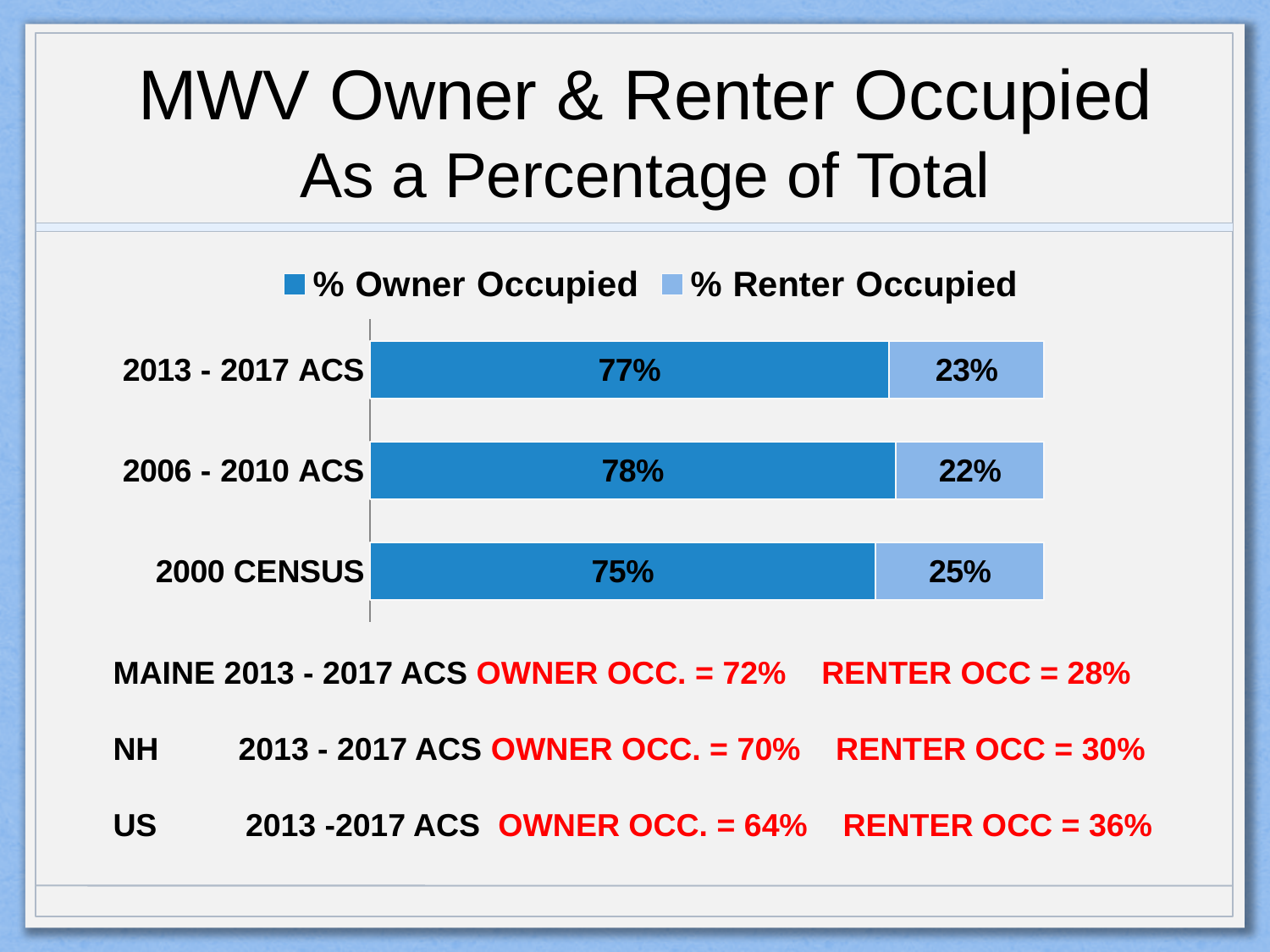

MWV Owner & Renter Occupied
As a Percentage of Total

### Chart

| Category | % Owner Occupied | % Renter Occupied |
|---|---|---|
| 2000 CENSUS | 0.75 | 0.25 |
| 2006 - 2010 ACS | 0.78 | 0.22 |
| 2013 - 2017 ACS | 0.77 | 0.23 |
MAINE 2013 - 2017 ACS OWNER OCC. = 72%    RENTER OCC = 28%

NH         2013 - 2017 ACS OWNER OCC. = 70%    RENTER OCC = 30%

US          2013 -2017 ACS  OWNER OCC. = 64%    RENTER OCC = 36%